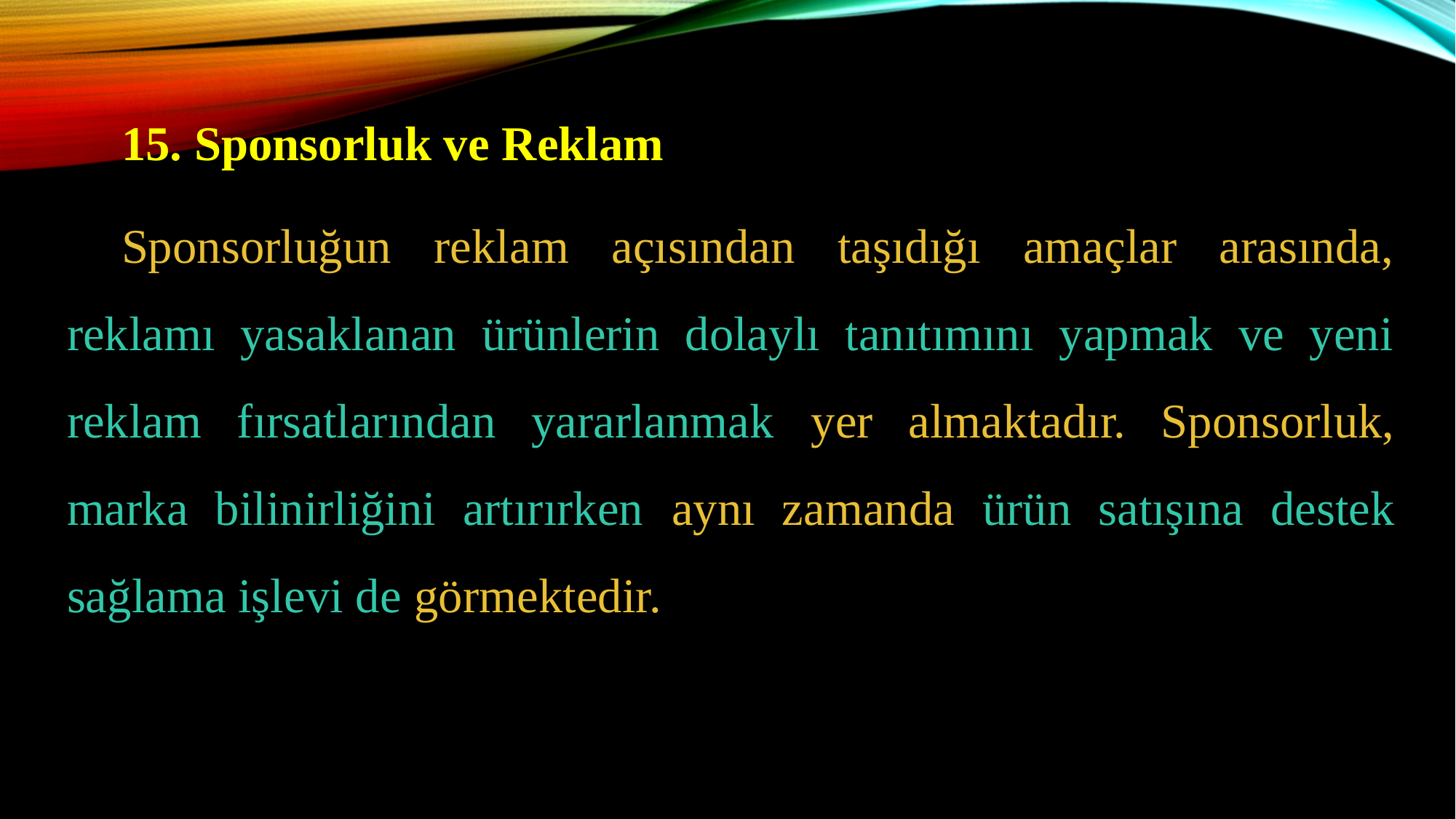

15. Sponsorluk ve Reklam
Sponsorluğun reklam açısından taşıdığı amaçlar arasında, reklamı yasaklanan ürünlerin dolaylı tanıtımını yapmak ve yeni reklam fırsatlarından yararlanmak yer almaktadır. Sponsorluk, marka bilinirliğini artırırken aynı zamanda ürün satışına destek sağlama işlevi de görmektedir.